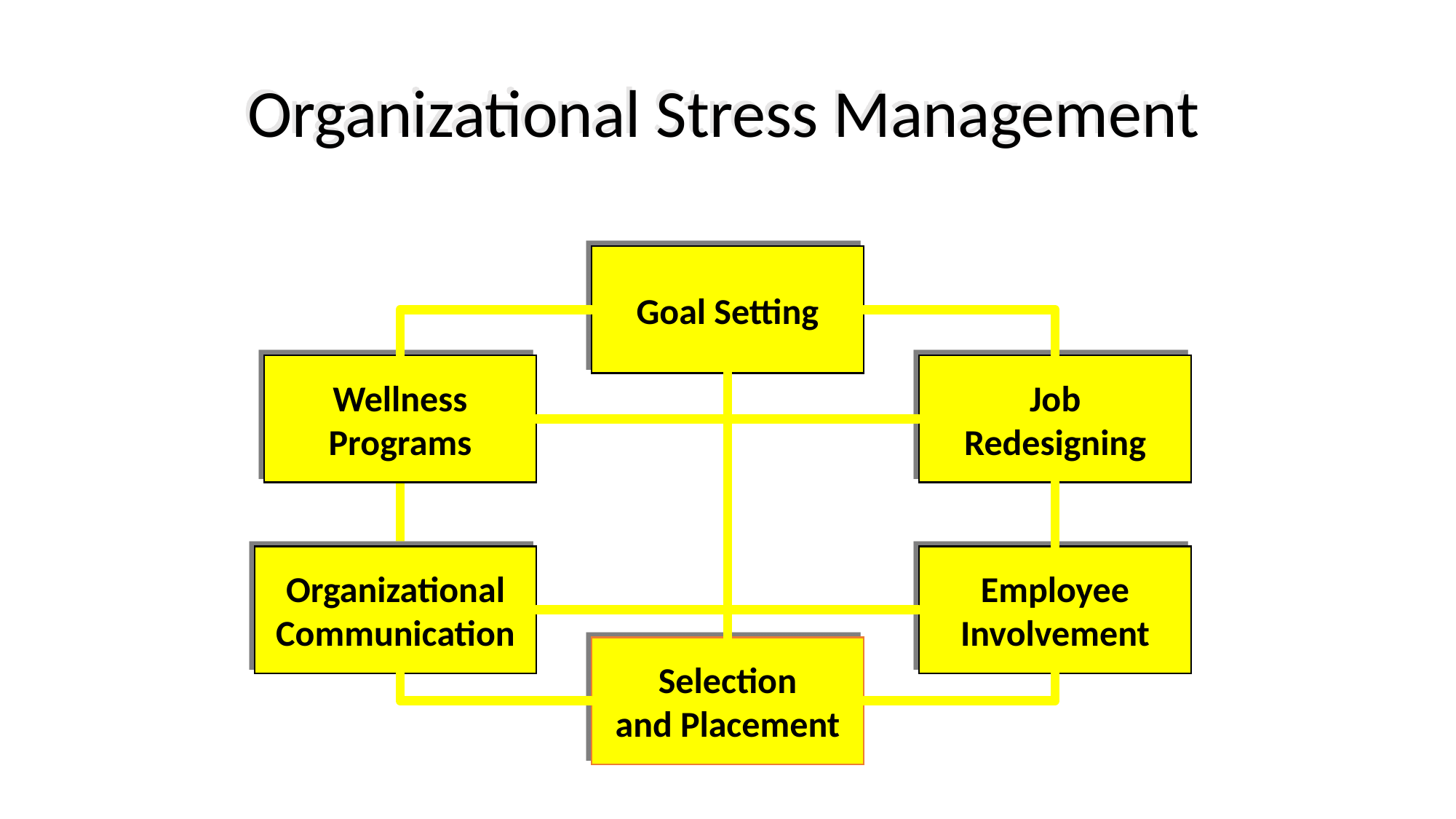

# Organizational Stress Management
Goal Setting

Wellness
Programs
Job
Redesigning

Organizational
Communication
Employee
Involvement

Selection
and Placement